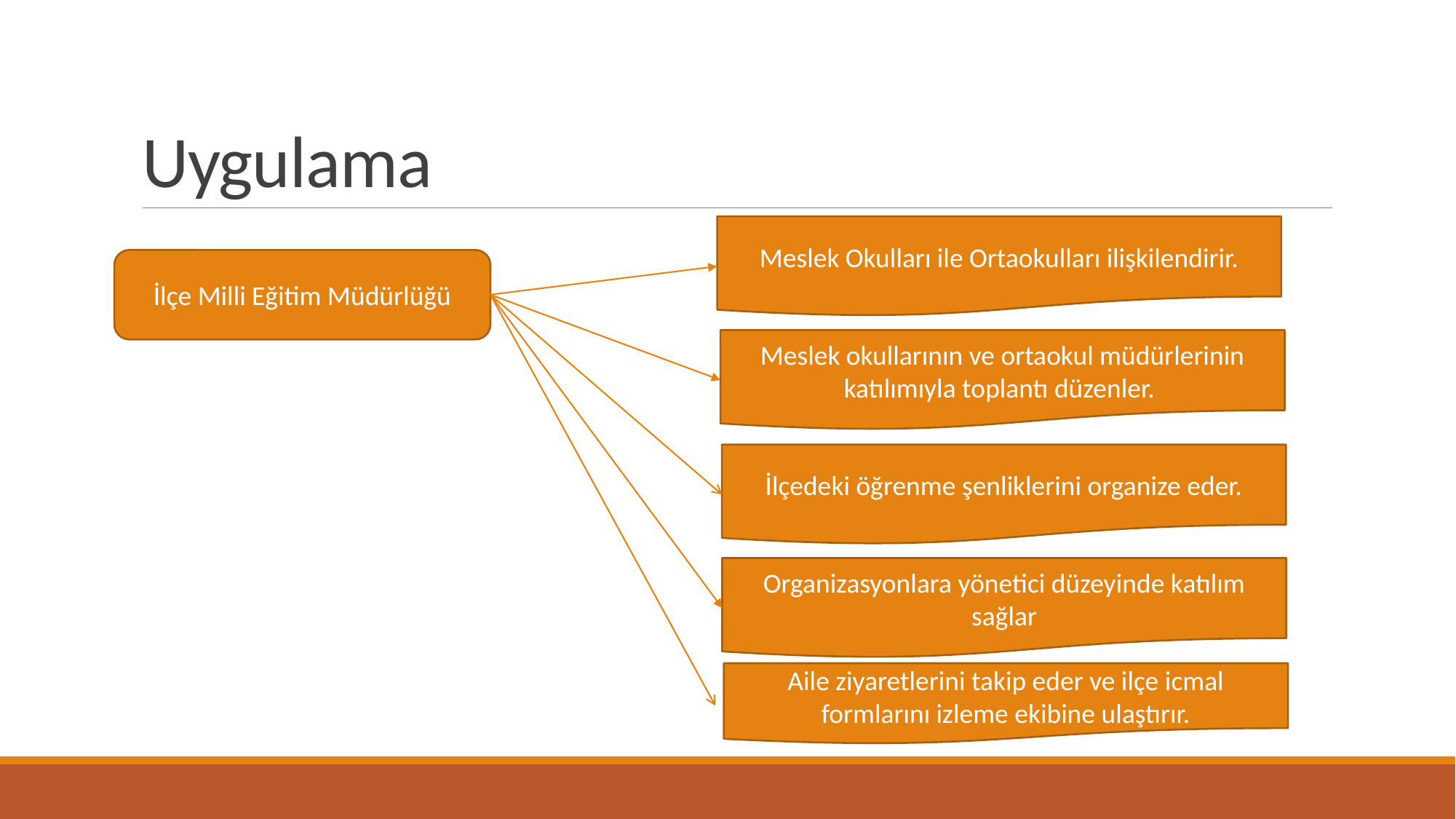

# Uygulama
Meslek Okulları ile Ortaokulları ilişkilendirir.
İlçe Milli Eğitim Müdürlüğü
Meslek okullarının ve ortaokul müdürlerinin katılımıyla toplantı düzenler.
İlçedeki öğrenme şenliklerini organize eder.
Organizasyonlara yönetici düzeyinde katılım sağlar
Aile ziyaretlerini takip eder ve ilçe icmal formlarını izleme ekibine ulaştırır.